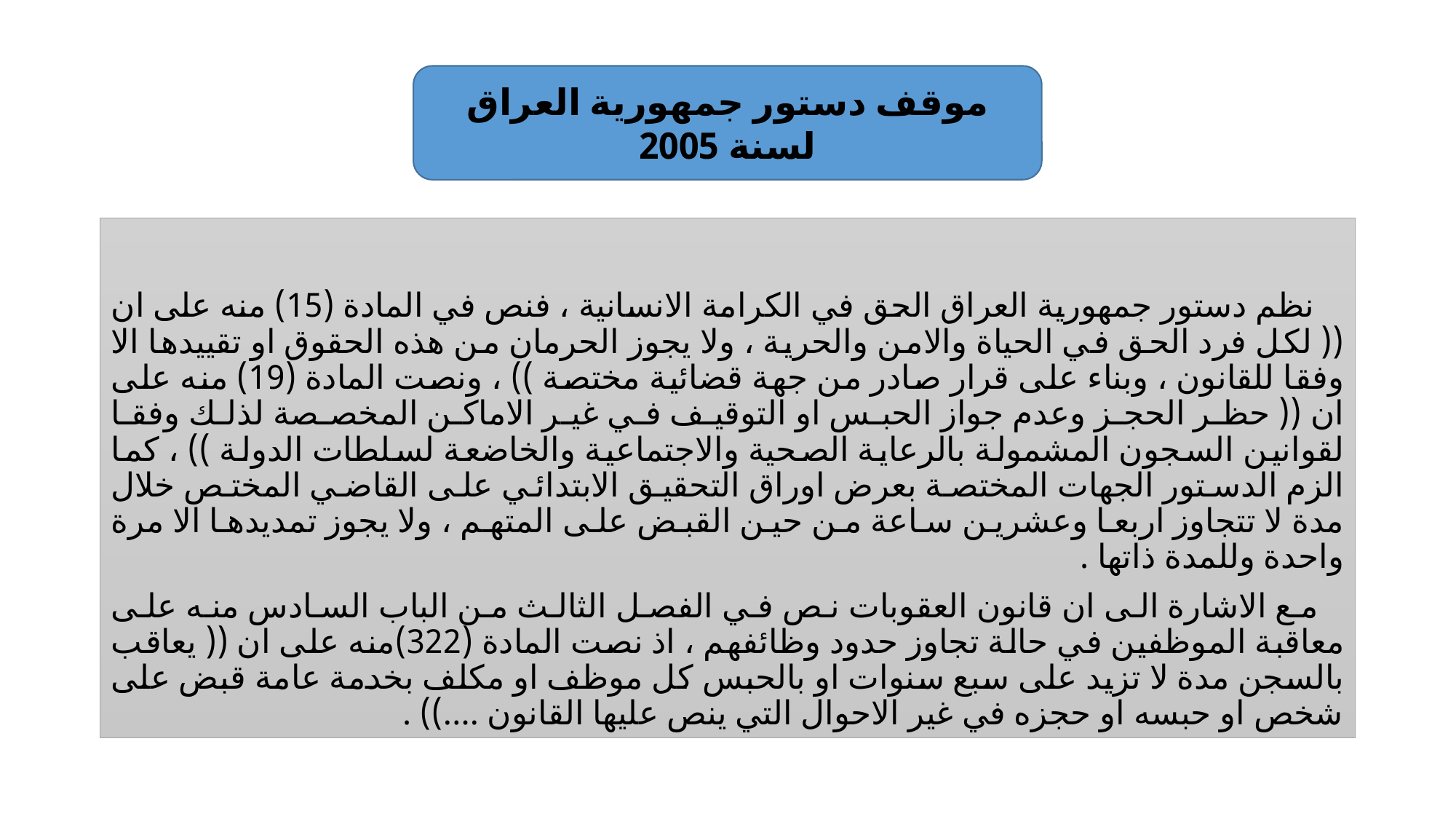

#

موقف دستور جمهورية العراق لسنة 2005

   نظم دستور جمهورية العراق الحق في الكرامة الانسانية ، فنص في المادة (15) منه على ان (( لكل فرد الحق في الحياة والامن والحرية ، ولا يجوز الحرمان من هذه الحقوق او تقييدها الا وفقا للقانون ، وبناء على قرار صادر من جهة قضائية مختصة )) ، ونصت المادة (19) منه على ان (( حظر الحجز وعدم جواز الحبس او التوقيف في غير الاماكن المخصصة لذلك وفقا لقوانين السجون المشمولة بالرعاية الصحية والاجتماعية والخاضعة لسلطات الدولة )) ، كما الزم الدستور الجهات المختصة بعرض اوراق التحقيق الابتدائي على القاضي المختص خلال مدة لا تتجاوز اربعا وعشرين ساعة من حين القبض على المتهم ، ولا يجوز تمديدها الا مرة واحدة وللمدة ذاتها .
   مع الاشارة الى ان قانون العقوبات نص في الفصل الثالث من الباب السادس منه على معاقبة الموظفين في حالة تجاوز حدود وظائفهم ، اذ نصت المادة (322)منه على ان (( يعاقب بالسجن مدة لا تزيد على سبع سنوات او بالحبس كل موظف او مكلف بخدمة عامة قبض على شخص او حبسه او حجزه في غير الاحوال التي ينص عليها القانون ....)) .